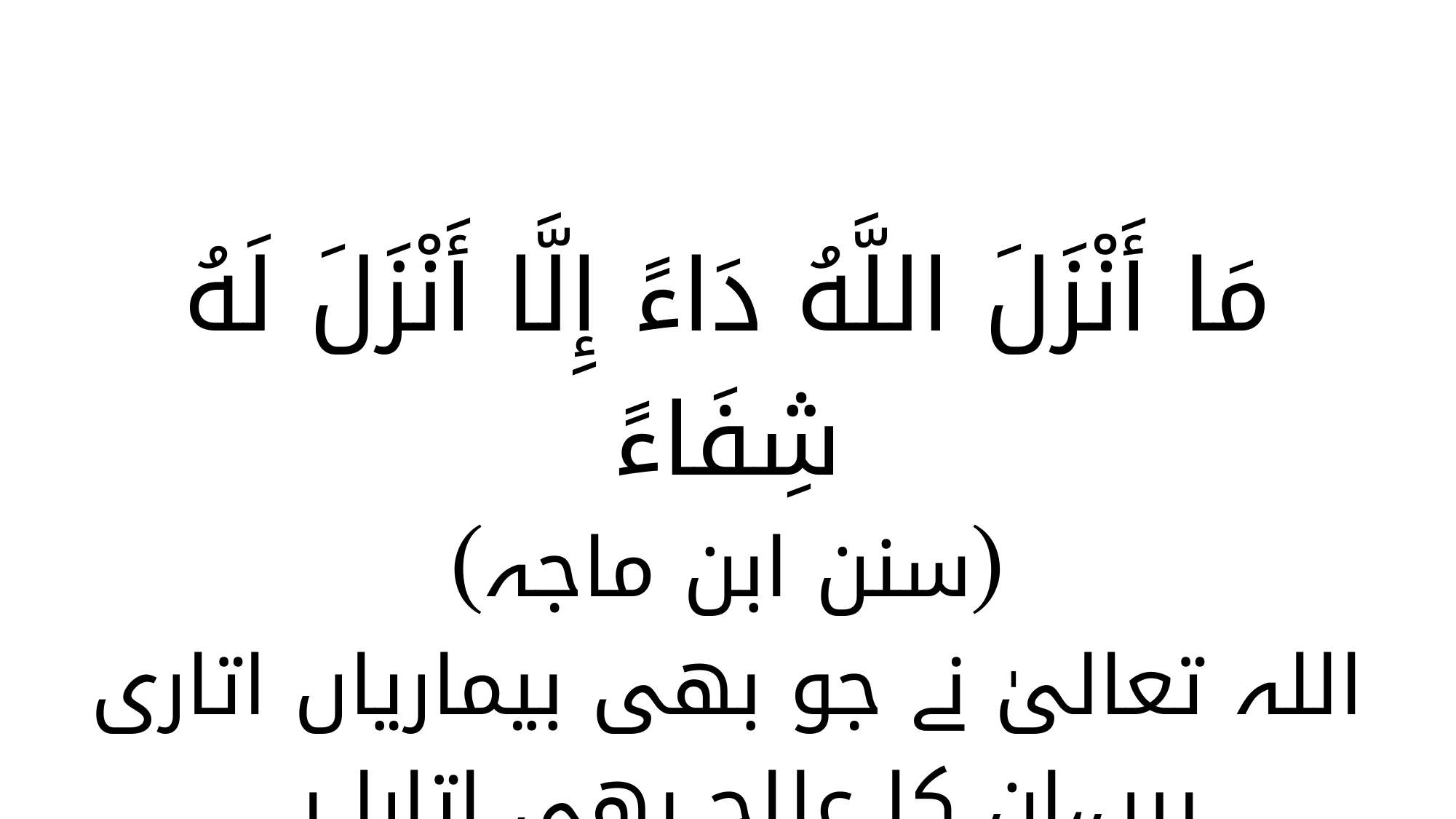

مَا أَنْزَلَ اللَّهُ دَاءً إِلَّا أَنْزَلَ لَهُ شِفَاءً
(سنن ابن ماجہ)
اللہ تعالیٰ نے جو بھی بیماریاں اتاری ہیں،ان کا علاج بھی اتارا ہے۔